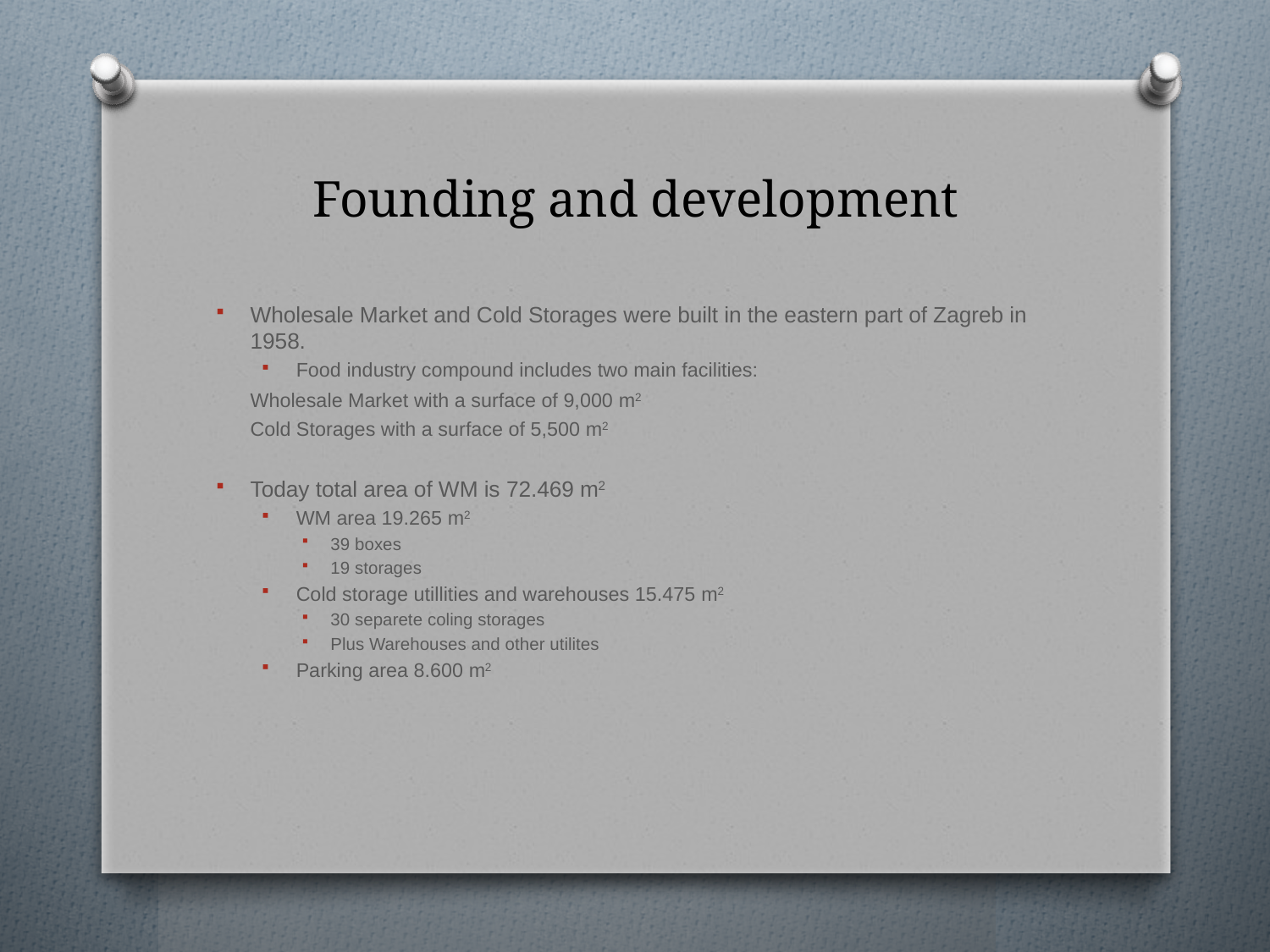

# Founding and development
Wholesale Market and Cold Storages were built in the eastern part of Zagreb in 1958.
Food industry compound includes two main facilities:
		Wholesale Market with a surface of 9,000 m2
		Cold Storages with a surface of 5,500 m2

Today total area of WM is 72.469 m2
WM area 19.265 m2
39 boxes
19 storages
Cold storage utillities and warehouses 15.475 m2
30 separete coling storages
Plus Warehouses and other utilites
Parking area 8.600 m2